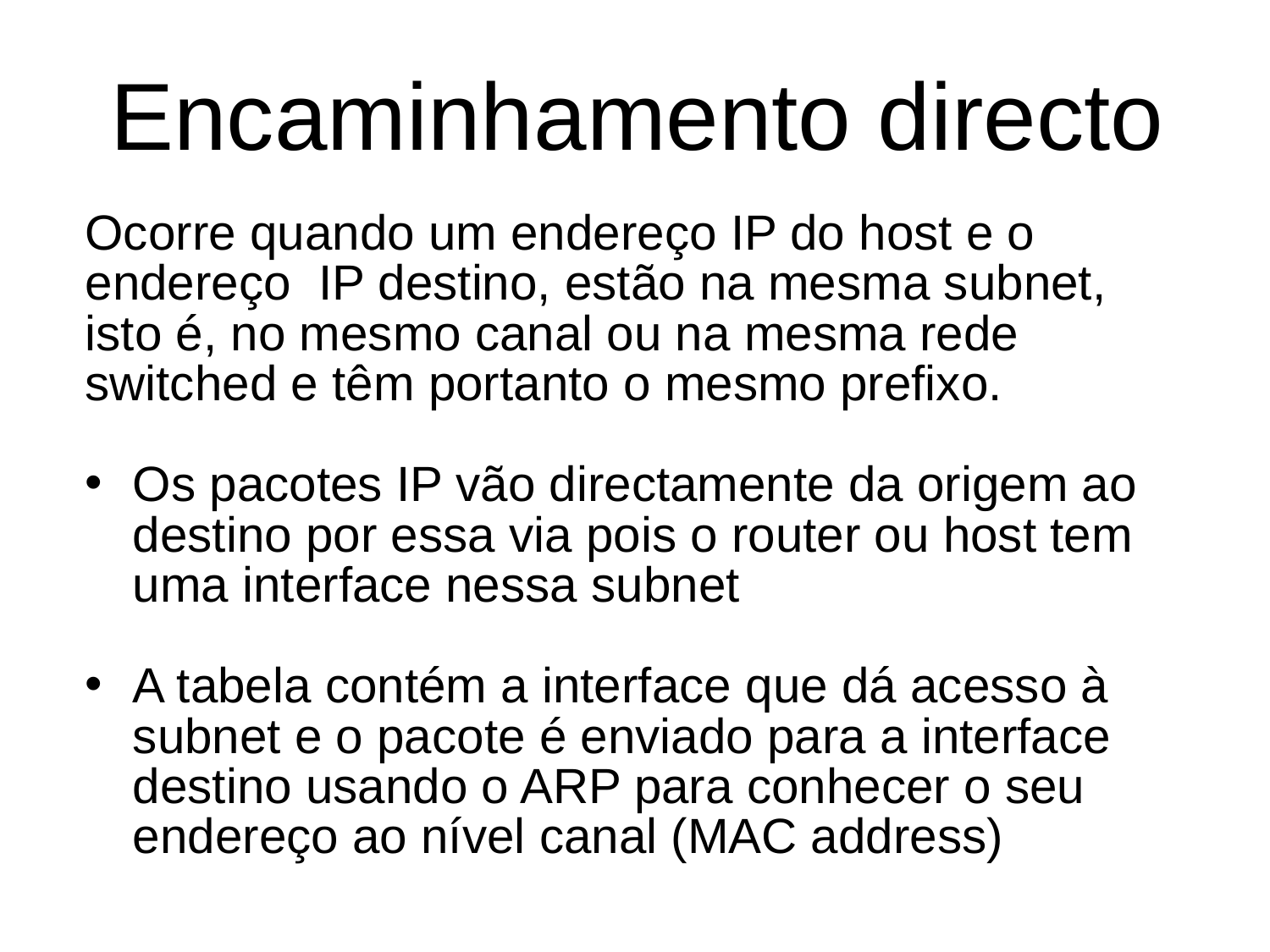

# Encaminhamento directo
Ocorre quando um endereço IP do host e o endereço  IP destino, estão na mesma subnet, isto é, no mesmo canal ou na mesma rede switched e têm portanto o mesmo prefixo.

Os pacotes IP vão directamente da origem ao destino por essa via pois o router ou host tem uma interface nessa subnet

A tabela contém a interface que dá acesso à subnet e o pacote é enviado para a interface destino usando o ARP para conhecer o seu endereço ao nível canal (MAC address)